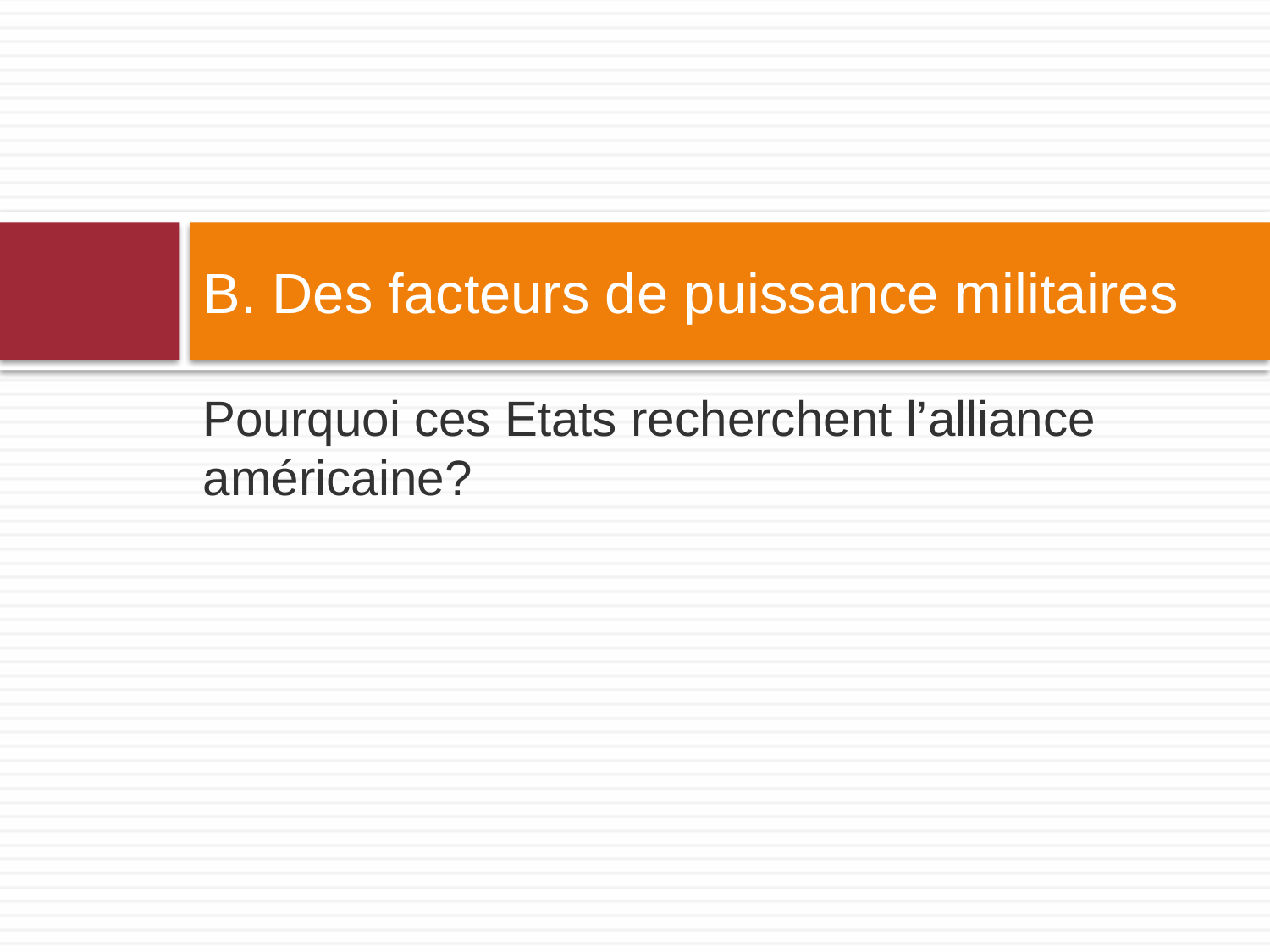

# B. Des facteurs de puissance militaires
Pourquoi ces Etats recherchent l’alliance américaine?